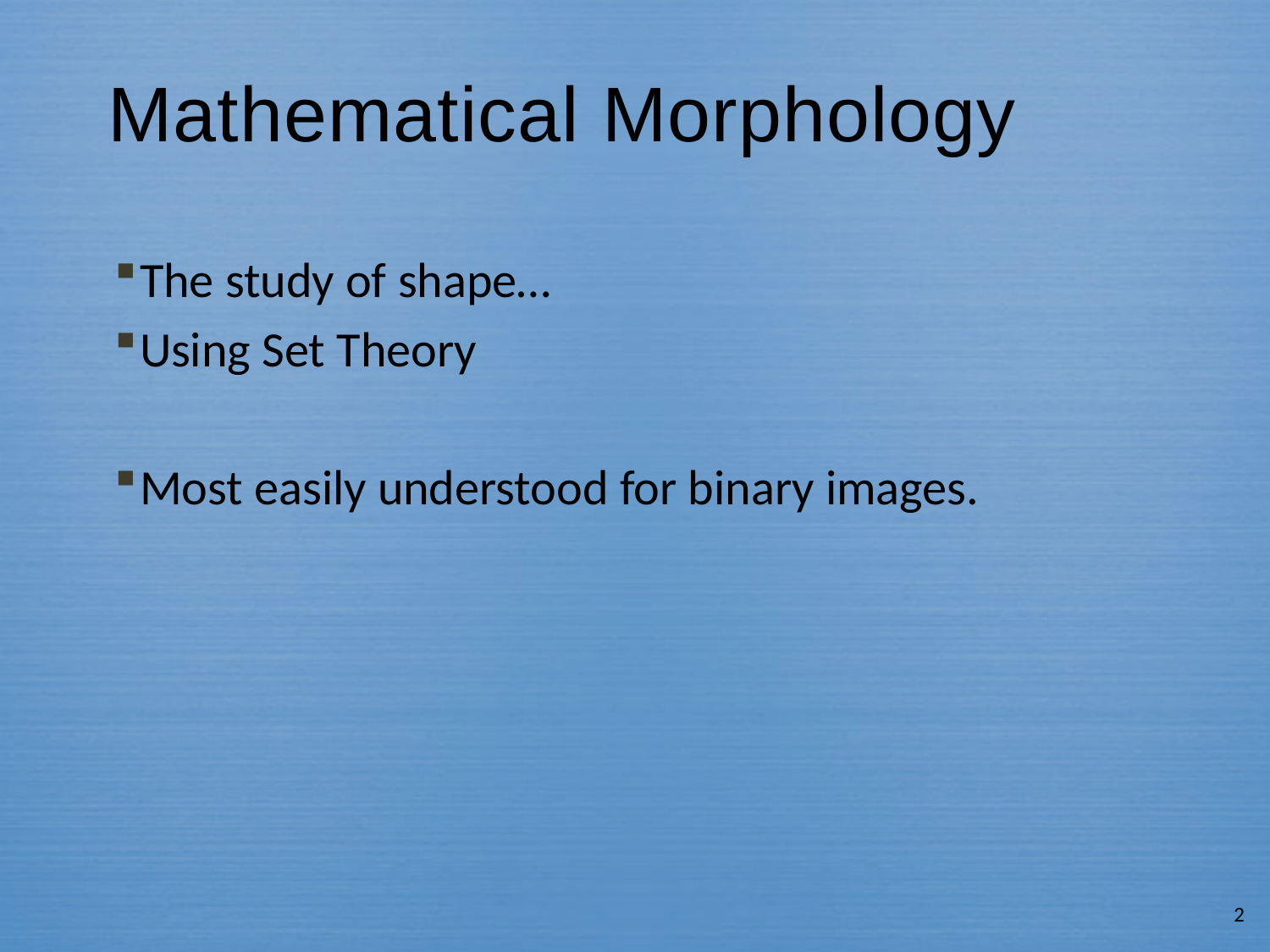

# Mathematical Morphology
The study of shape…
Using Set Theory

Most easily understood for binary images.
2